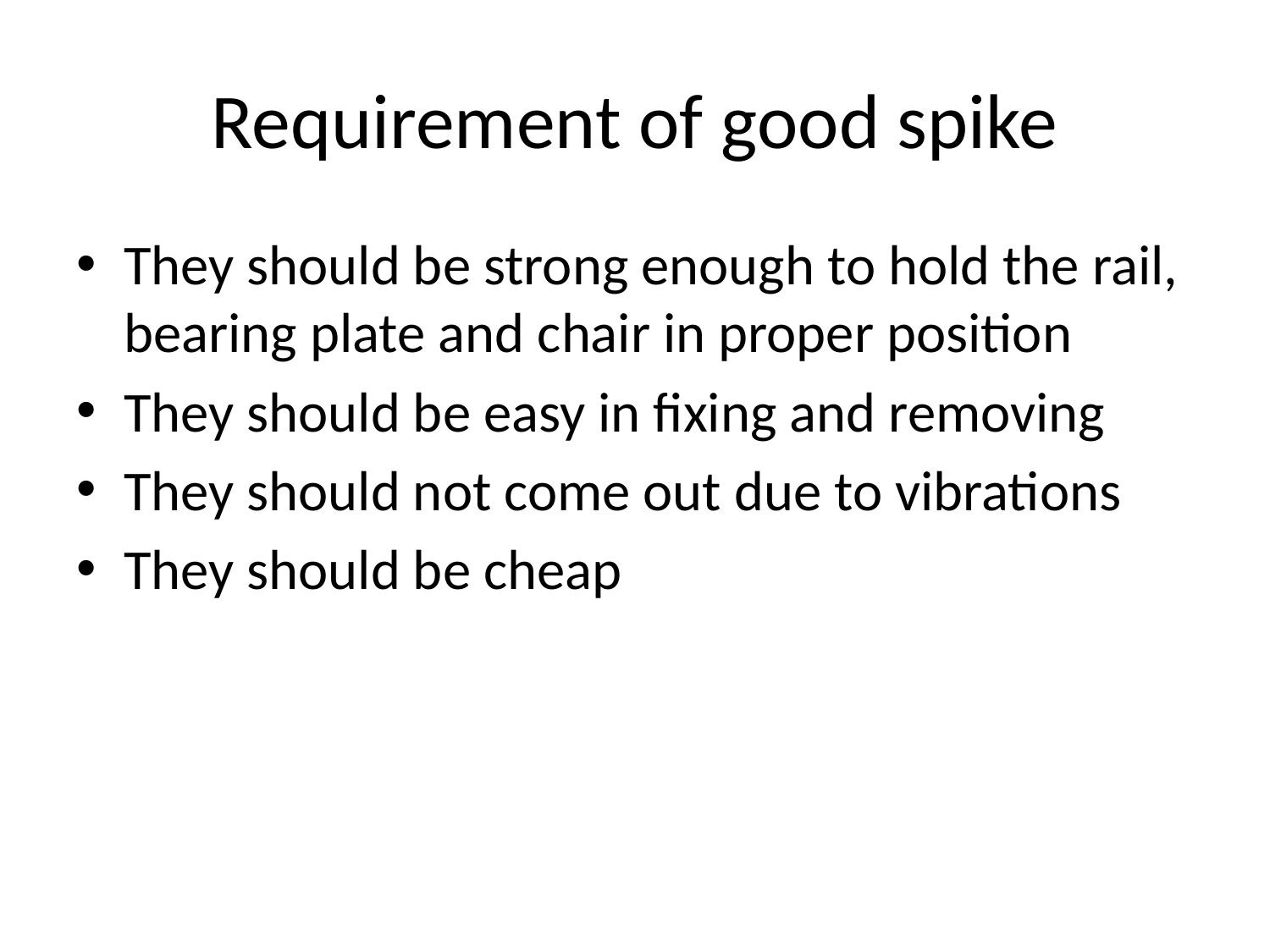

# Requirement of good spike
They should be strong enough to hold the rail, bearing plate and chair in proper position
They should be easy in fixing and removing
They should not come out due to vibrations
They should be cheap